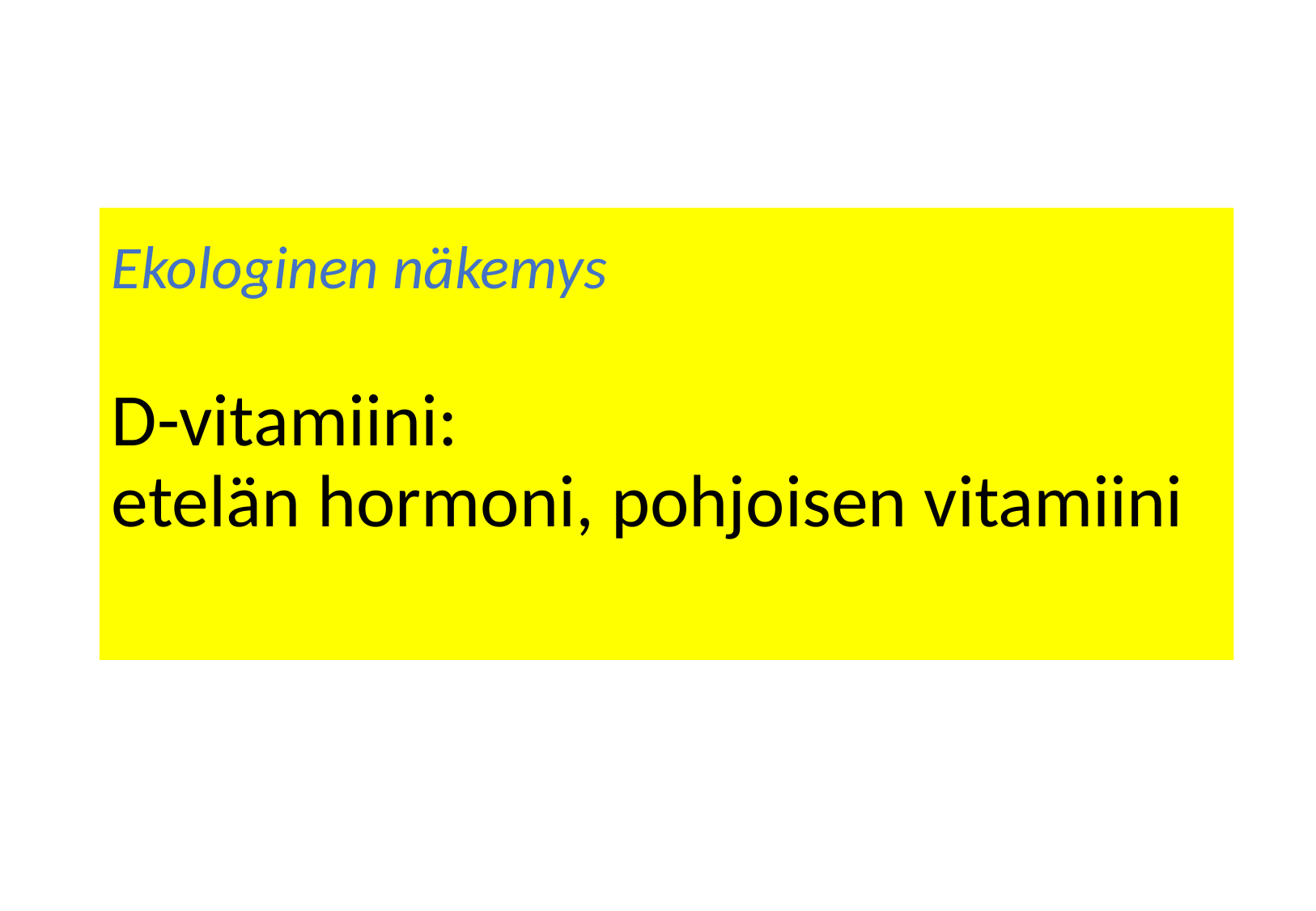

# Ekologinen näkemys D-vitamiini: etelän hormoni, pohjoisen vitamiini